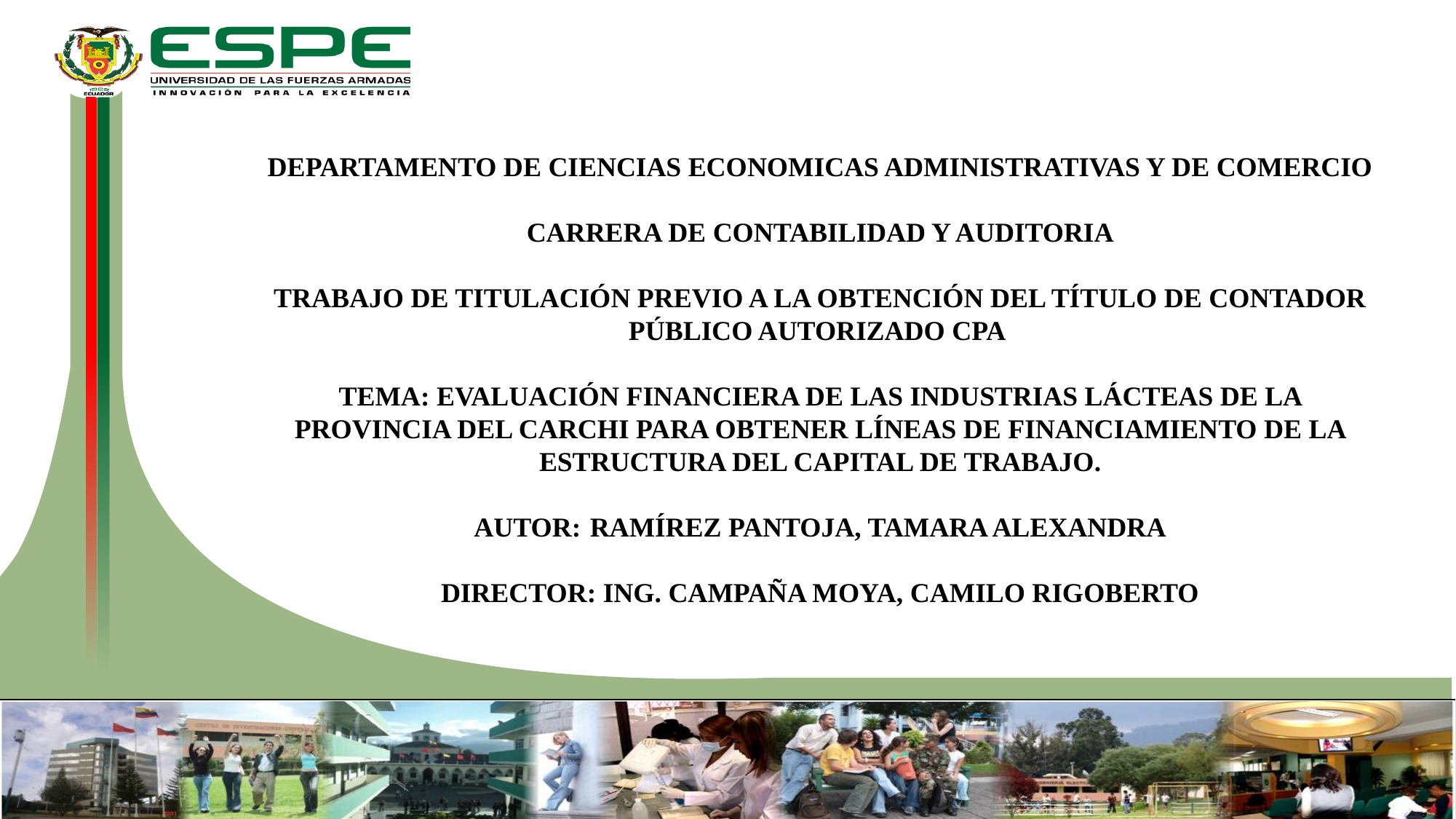

DEPARTAMENTO DE CIENCIAS ECONOMICAS ADMINISTRATIVAS Y DE COMERCIO

CARRERA DE CONTABILIDAD Y AUDITORIA

TRABAJO DE TITULACIÓN PREVIO A LA OBTENCIÓN DEL TÍTULO DE CONTADOR PÚBLICO AUTORIZADO CPA

TEMA: EVALUACIÓN FINANCIERA DE LAS INDUSTRIAS LÁCTEAS DE LA PROVINCIA DEL CARCHI PARA OBTENER LÍNEAS DE FINANCIAMIENTO DE LA ESTRUCTURA DEL CAPITAL DE TRABAJO.

AUTOR:	 RAMÍREZ PANTOJA, TAMARA ALEXANDRA

DIRECTOR: ING. CAMPAÑA MOYA, CAMILO RIGOBERTO